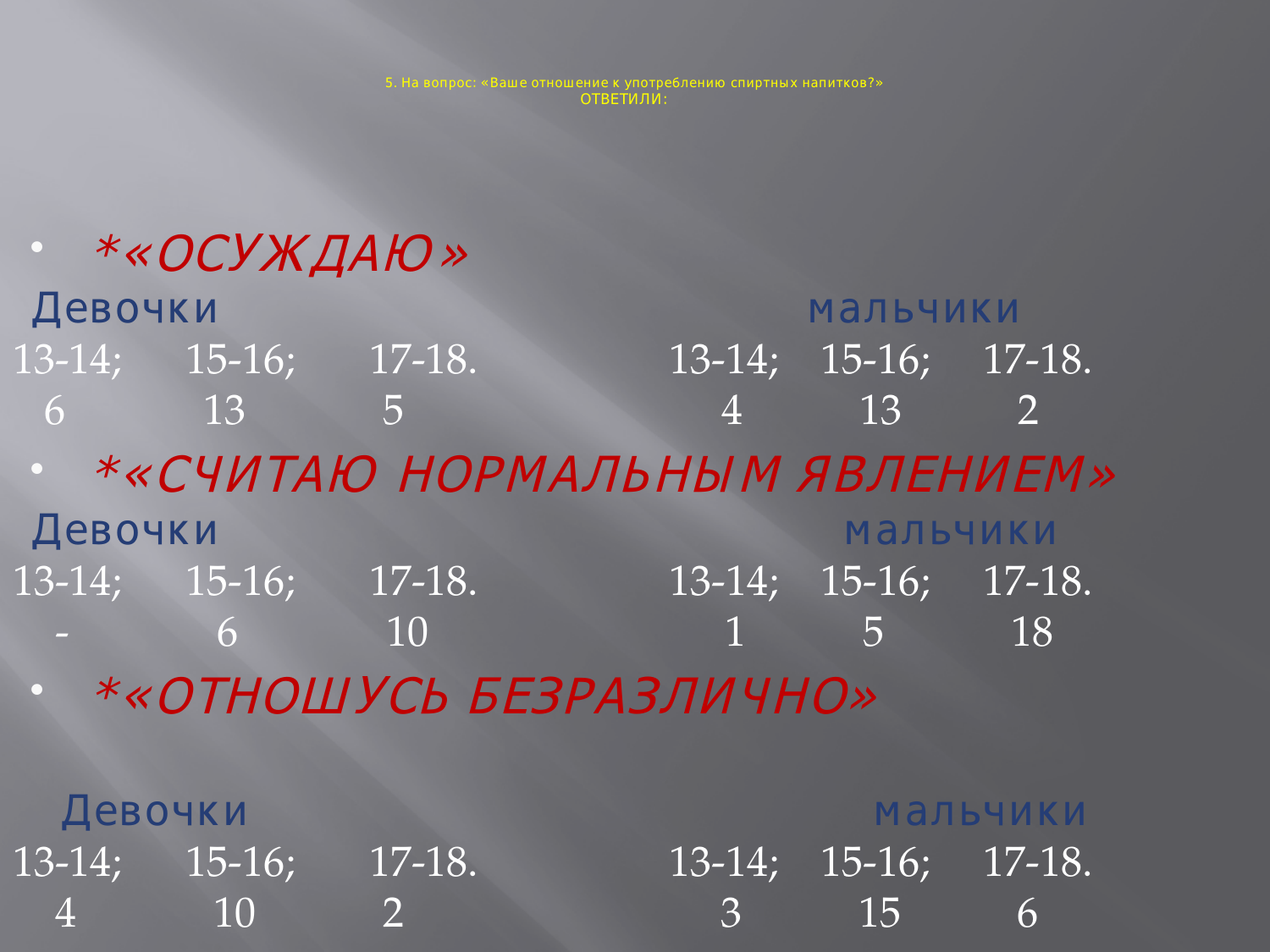

# 5. На вопрос: «Ваше отношение к употреблению спиртных напитков?» ОТВЕТИЛИ:
*«ОСУЖДАЮ»
    Девочки                                                                                мальчики
13-14;      15-16;       17-18.                  13-14;    15-16;     17-18.
   6             13             5                              4           13           2
*«СЧИТАЮ НОРМАЛЬНЫМ ЯВЛЕНИЕМ»
    Девочки                                                  мальчики
13-14;      15-16;       17-18.                  13-14;    15-16;     17-18.
    -              6              10                            1           5            18
*«ОТНОШУСЬ БЕЗРАЗЛИЧНО»
    Девочки                                                  мальчики
13-14;      15-16;       17-18.                  13-14;    15-16;     17-18.
    4             10            2                              3           15           6